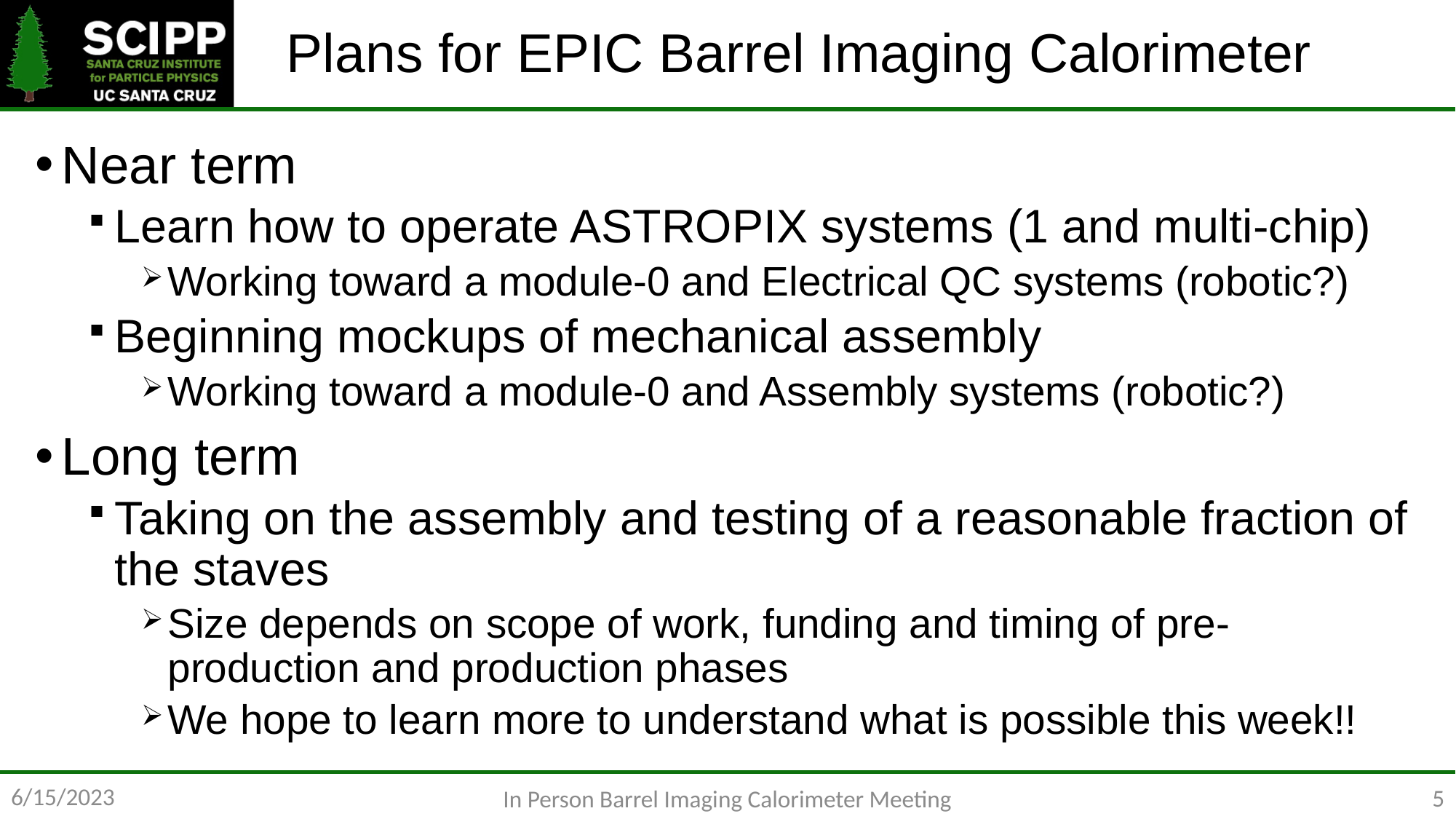

# Plans for EPIC Barrel Imaging Calorimeter
Near term
Learn how to operate ASTROPIX systems (1 and multi-chip)
Working toward a module-0 and Electrical QC systems (robotic?)
Beginning mockups of mechanical assembly
Working toward a module-0 and Assembly systems (robotic?)
Long term
Taking on the assembly and testing of a reasonable fraction of the staves
Size depends on scope of work, funding and timing of pre-production and production phases
We hope to learn more to understand what is possible this week!!

6/15/2023
5
In Person Barrel Imaging Calorimeter Meeting